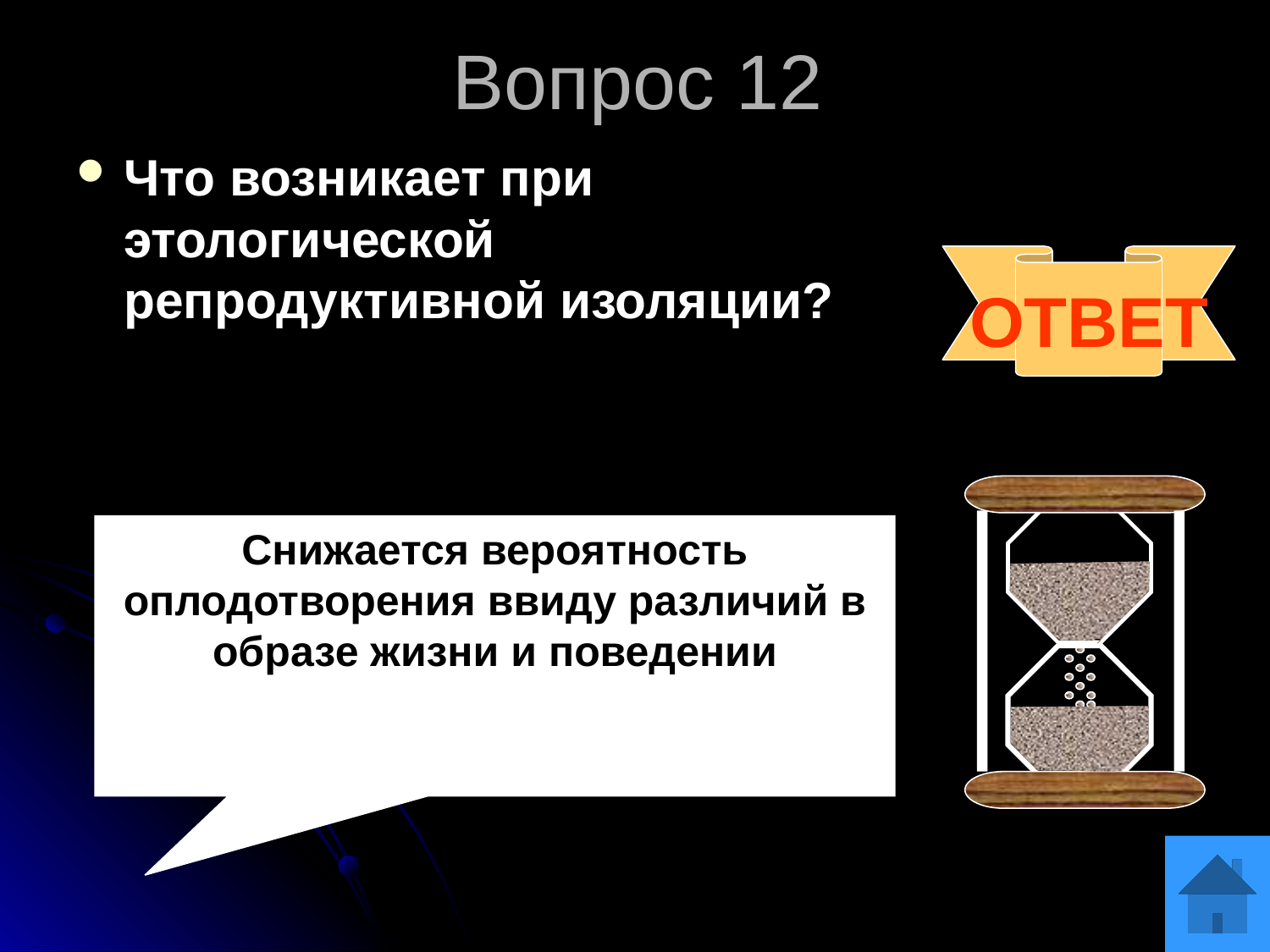

Вопрос 12
Что возникает при этологической репродуктивной изоляции?

ОТВЕТ

Снижается вероятность оплодотворения ввиду различий в образе жизни и поведении